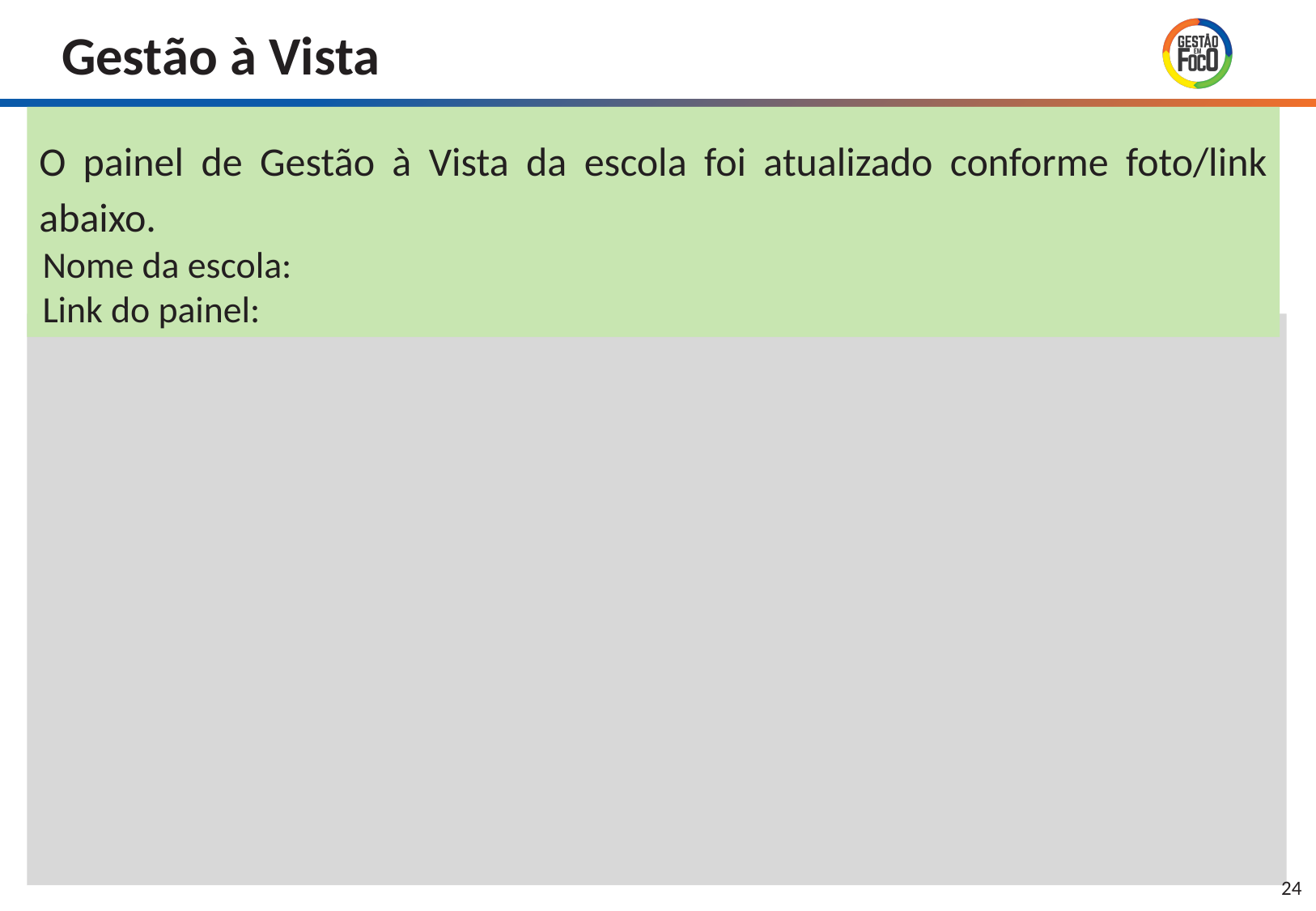

O painel de Gestão à Vista da escola foi atualizado conforme foto/link abaixo.

Nome da escola:
Link do painel: